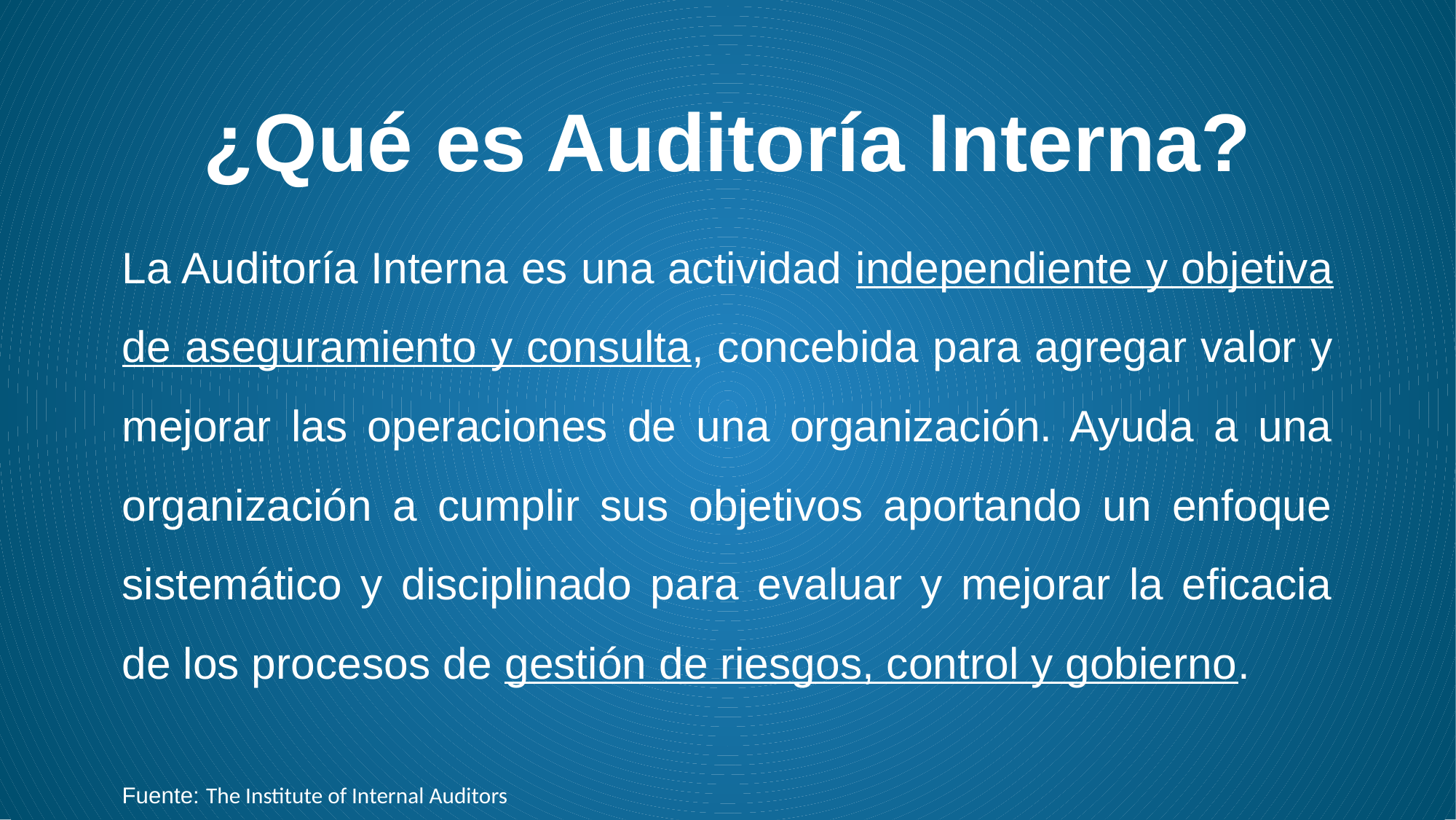

¿Qué es Auditoría Interna?
La Auditoría Interna es una actividad independiente y objetiva de aseguramiento y consulta, concebida para agregar valor y mejorar las operaciones de una organización. Ayuda a una organización a cumplir sus objetivos aportando un enfoque sistemático y disciplinado para evaluar y mejorar la eficacia de los procesos de gestión de riesgos, control y gobierno.

Fuente: The Institute of Internal Auditors